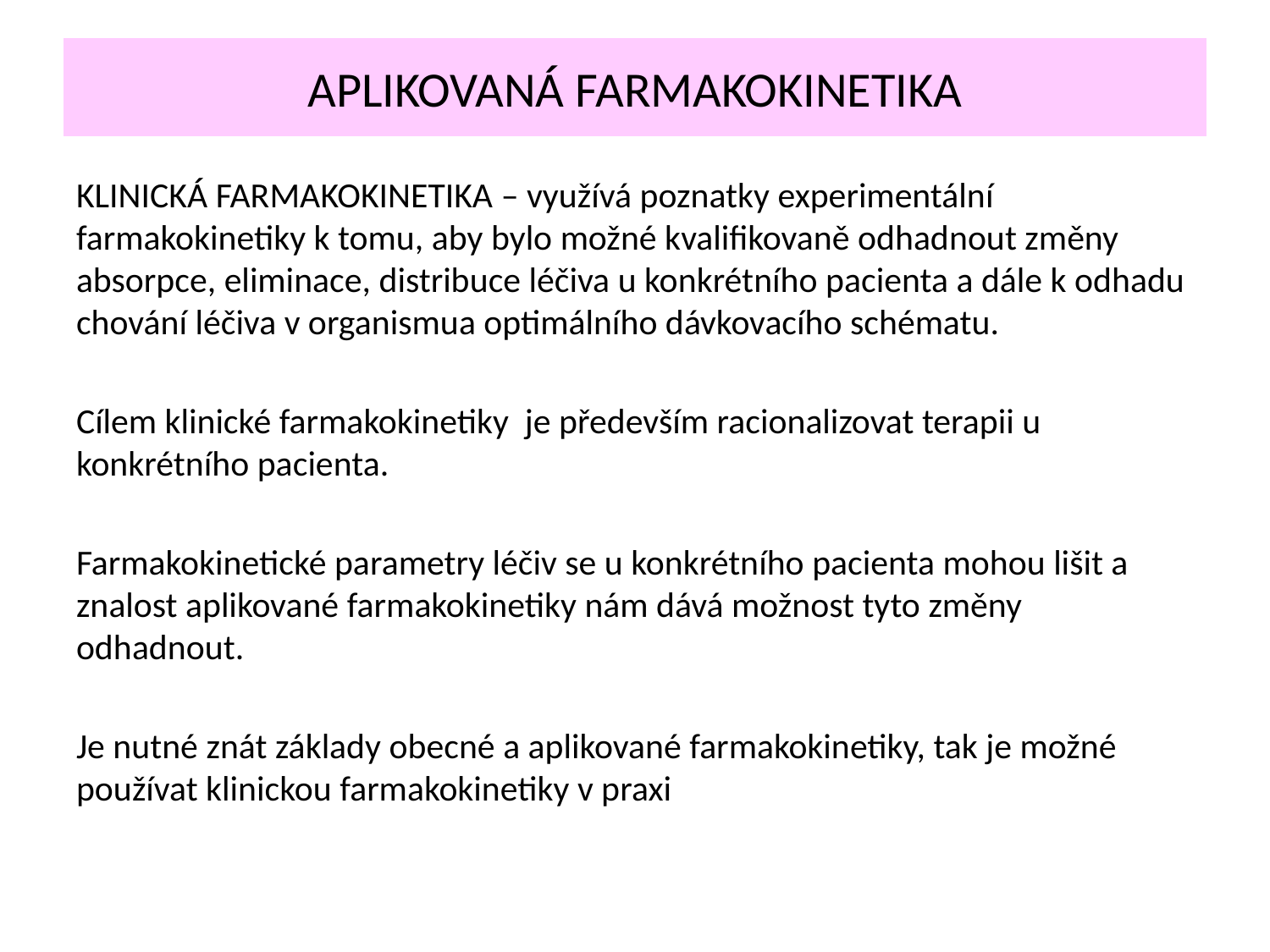

# APLIKOVANÁ FARMAKOKINETIKA
KLINICKÁ FARMAKOKINETIKA – využívá poznatky experimentální farmakokinetiky k tomu, aby bylo možné kvalifikovaně odhadnout změny absorpce, eliminace, distribuce léčiva u konkrétního pacienta a dále k odhadu chování léčiva v organismua optimálního dávkovacího schématu.

Cílem klinické farmakokinetiky  je především racionalizovat terapii u konkrétního pacienta.

Farmakokinetické parametry léčiv se u konkrétního pacienta mohou lišit a znalost aplikované farmakokinetiky nám dává možnost tyto změny odhadnout.

Je nutné znát základy obecné a aplikované farmakokinetiky, tak je možné používat klinickou farmakokinetiky v praxi